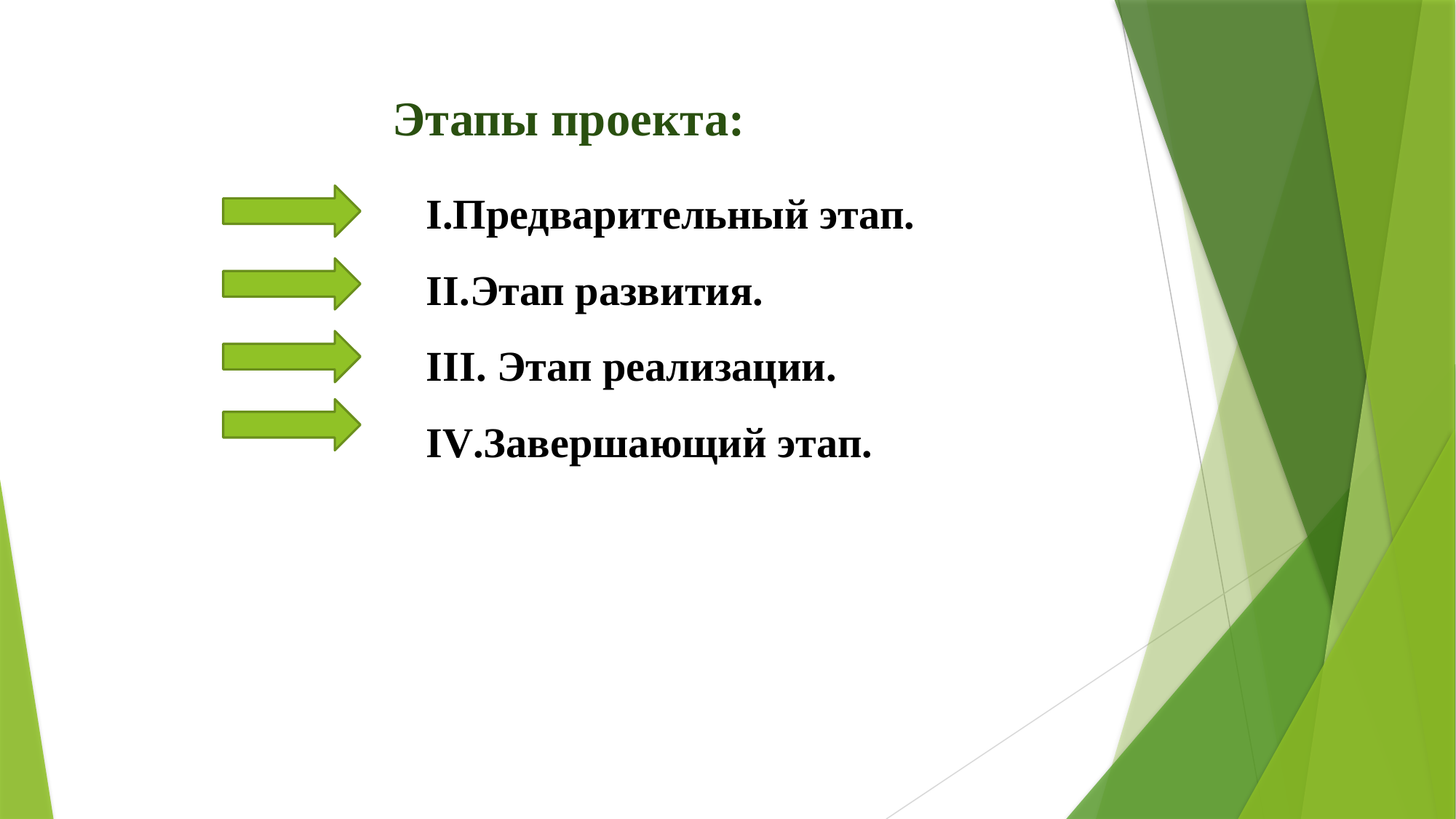

Этапы проекта:
                                   I.Предварительный этап.
                                   II.Этап развития.
                                   III. Этап реализации.
                                   IV.Завершающий этап.